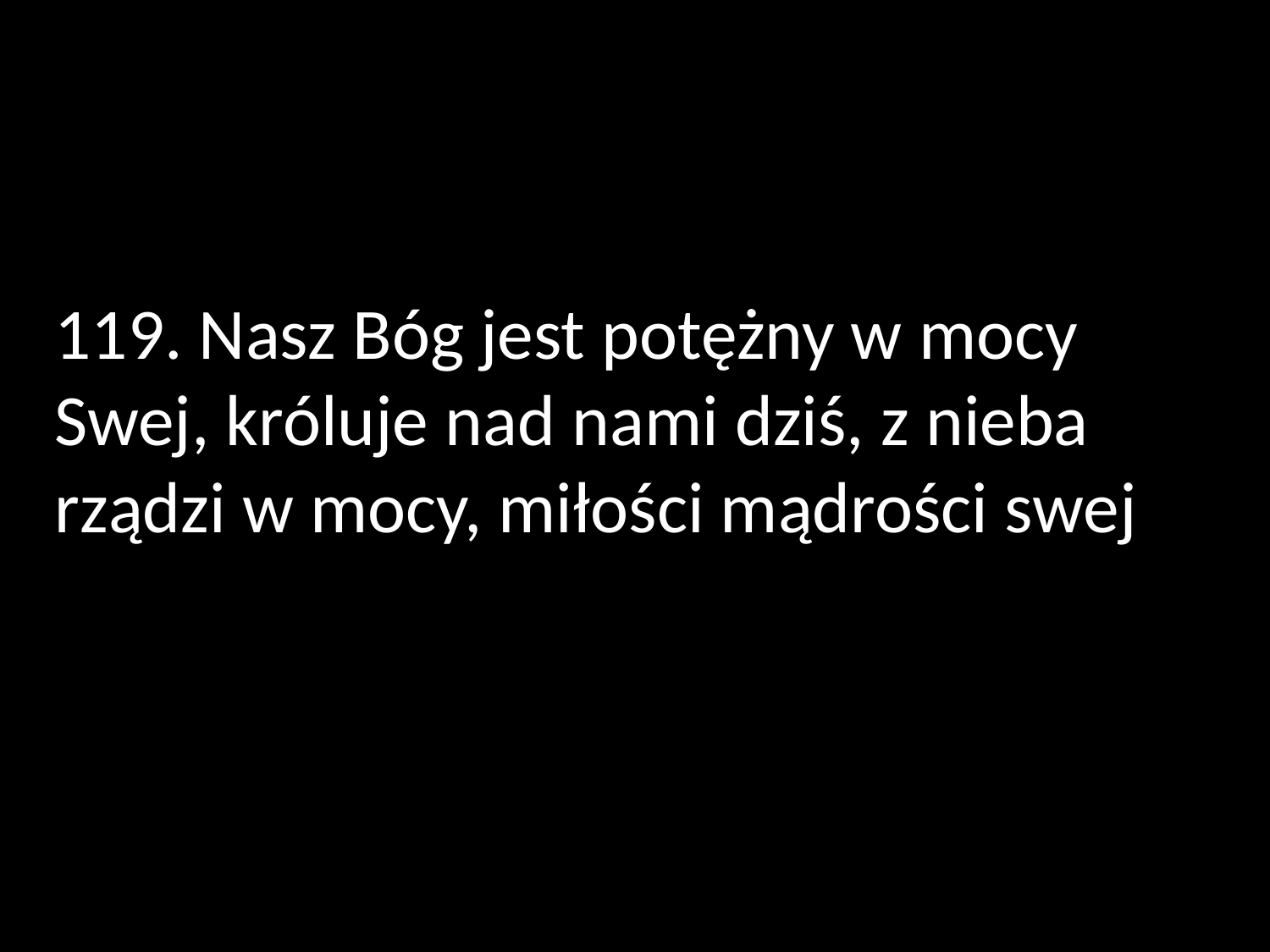

119. Nasz Bóg jest potężny w mocy
Swej, króluje nad nami dziś, z nieba
rządzi w mocy, miłości mądrości swej